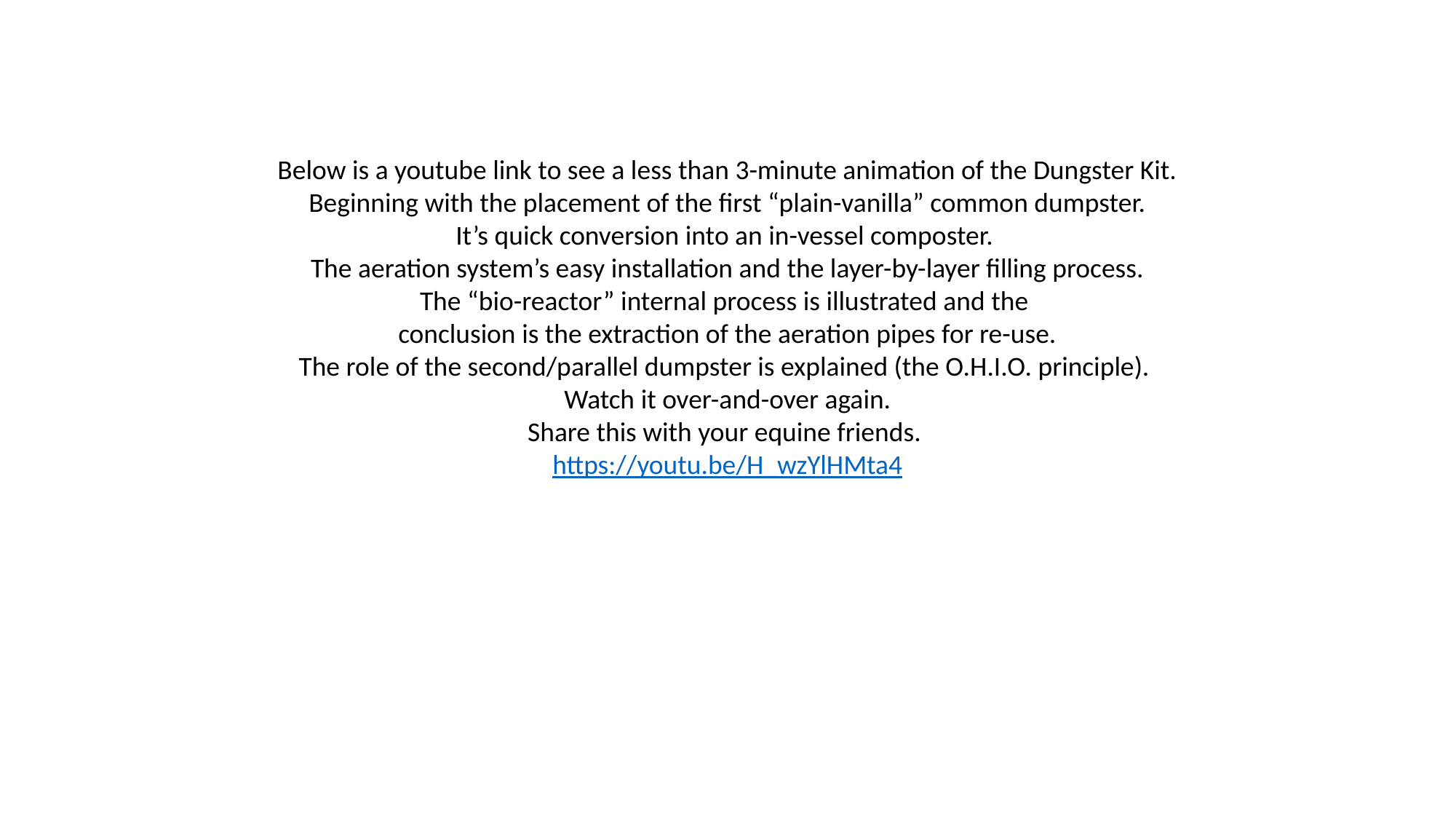

Below is a youtube link to see a less than 3-minute animation of the Dungster Kit.
Beginning with the placement of the first “plain-vanilla” common dumpster.
It’s quick conversion into an in-vessel composter.
The aeration system’s easy installation and the layer-by-layer filling process.
The “bio-reactor” internal process is illustrated and the
conclusion is the extraction of the aeration pipes for re-use.
The role of the second/parallel dumpster is explained (the O.H.I.O. principle).
Watch it over-and-over again.
Share this with your equine friends.
https://youtu.be/H_wzYlHMta4